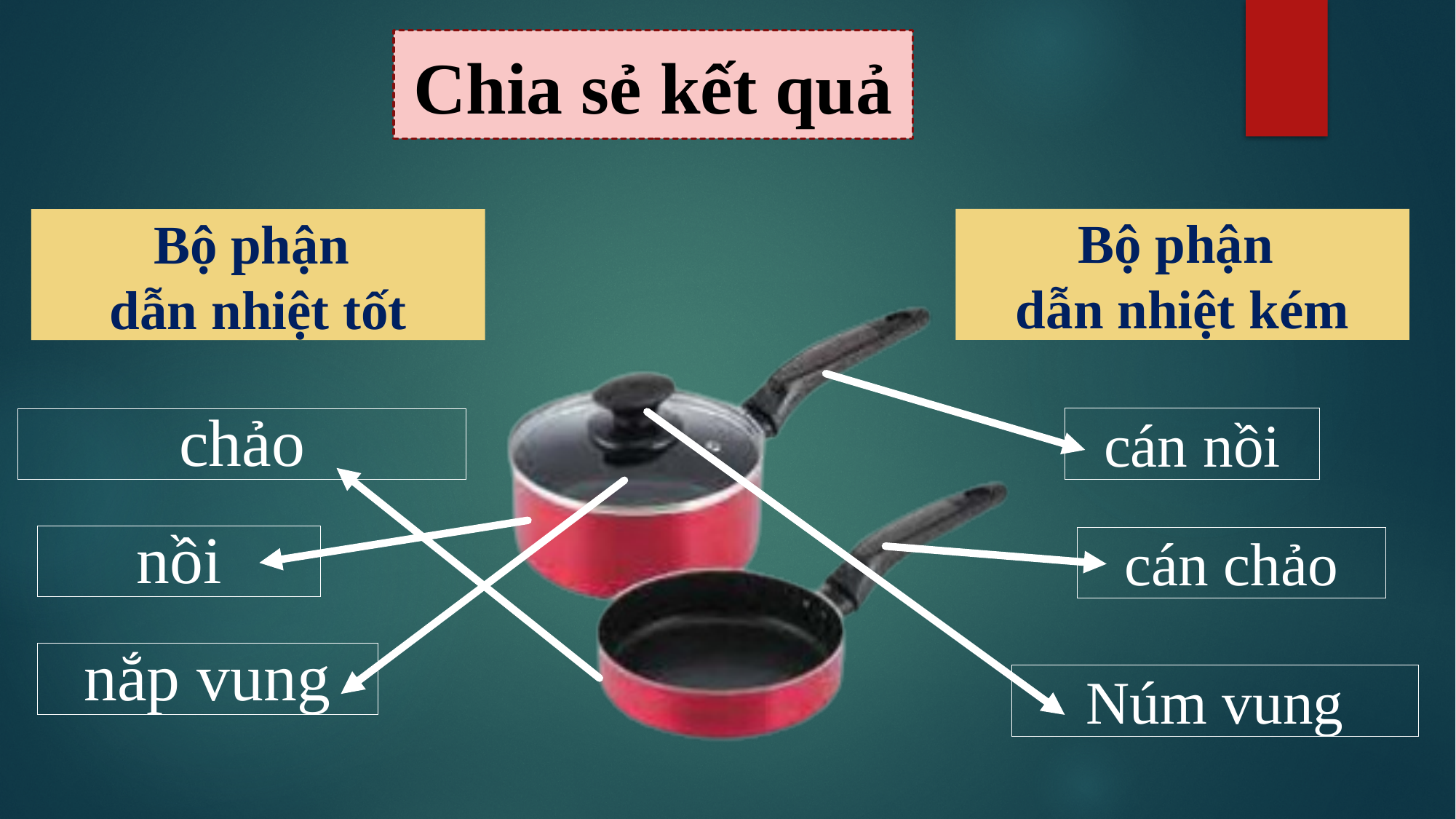

Chia sẻ kết quả
Bộ phận
dẫn nhiệt kém
Bộ phận
dẫn nhiệt tốt

cán nồi
chảo
nồi
cán chảo
nắp vung
Núm vung